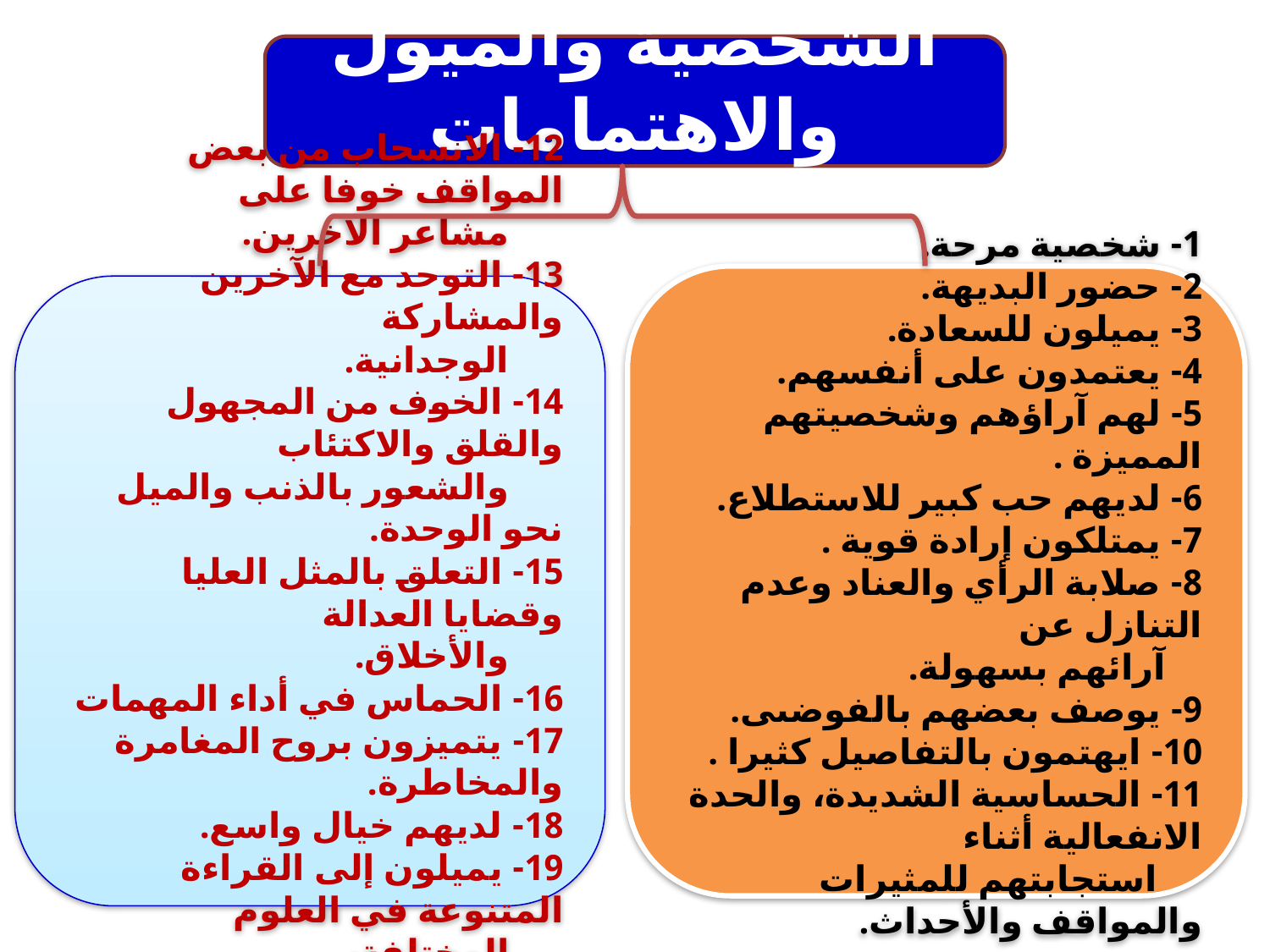

الشخصية والميول والاهتمامات

1- شخصية مرحة.
2- حضور البديهة.
3- يميلون للسعادة.
4- يعتمدون على أنفسهم.
5- لهم آراؤهم وشخصيتهم المميزة .
6- لديهم حب كبير للاستطلاع.
7- يمتلكون إرادة قوية .
8- صلابة الرأي والعناد وعدم التنازل عن
    آرائهم بسهولة.
9- يوصف بعضهم بالفوضىى.
10- ايهتمون بالتفاصيل كثيرا .
11- الحساسية الشديدة، والحدة الانفعالية أثناء
     استجابتهم للمثيرات والمواقف والأحداث.

12- الانسحاب من بعض المواقف خوفا على
      مشاعر الآخرين.
13- التوحد مع الآخرين والمشاركة
      الوجدانية.
14- الخوف من المجهول والقلق والاكتئاب
      والشعور بالذنب والميل نحو الوحدة.
15- التعلق بالمثل العليا وقضايا العدالة
      والأخلاق.
16- الحماس في أداء المهمات
17- يتميزون بروح المغامرة  والمخاطرة.
18- لديهم خيال واسع.
19- يميلون إلى القراءة المتنوعة في العلوم
      المختلفة،
20- يهتمون بالرحلات والموسيقى.